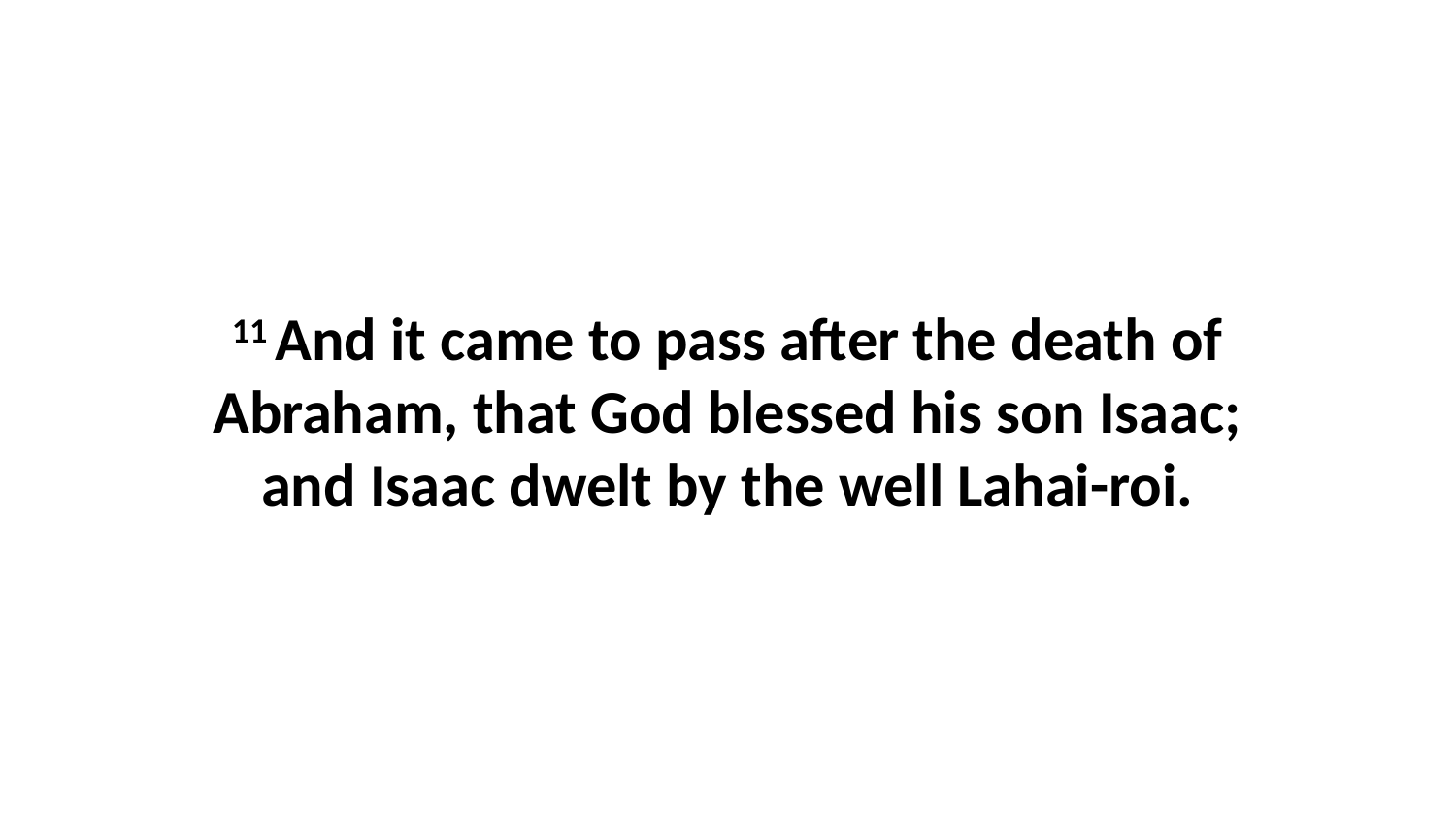

11 And it came to pass after the death of Abraham, that God blessed his son Isaac; and Isaac dwelt by the well Lahai-roi.